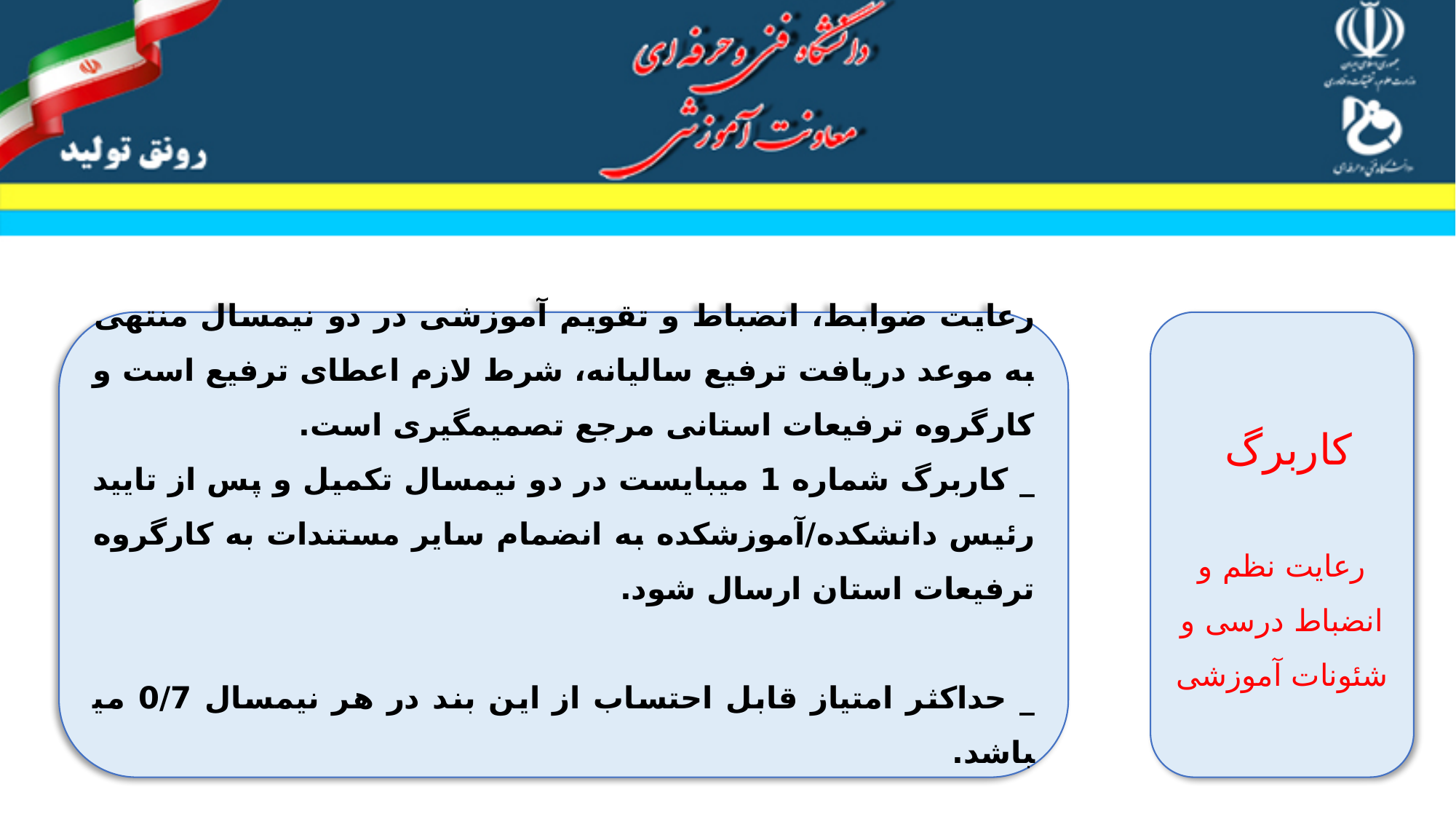

رعایت ضوابط، انضباط و تقویم آموزشی در دو نیمسال منتهی به موعد دریافت ترفیع سالیانه، شرط لازم اعطای ترفیع است و کارگروه ترفیعات استانی مرجع تصمیم­گیری است.
_ کاربرگ شماره 1 می­بایست در دو نیمسال تکمیل و پس از تایید رئیس دانشکده/آموزشکده به انضمام سایر مستندات به کارگروه ترفیعات استان ارسال شود.

_ حداکثر امتیاز قابل احتساب از این بند در هر نیمسال 0/7 می­باشد.

کاربرگ

رعایت نظم و انضباط درسی و شئونات آموزشی